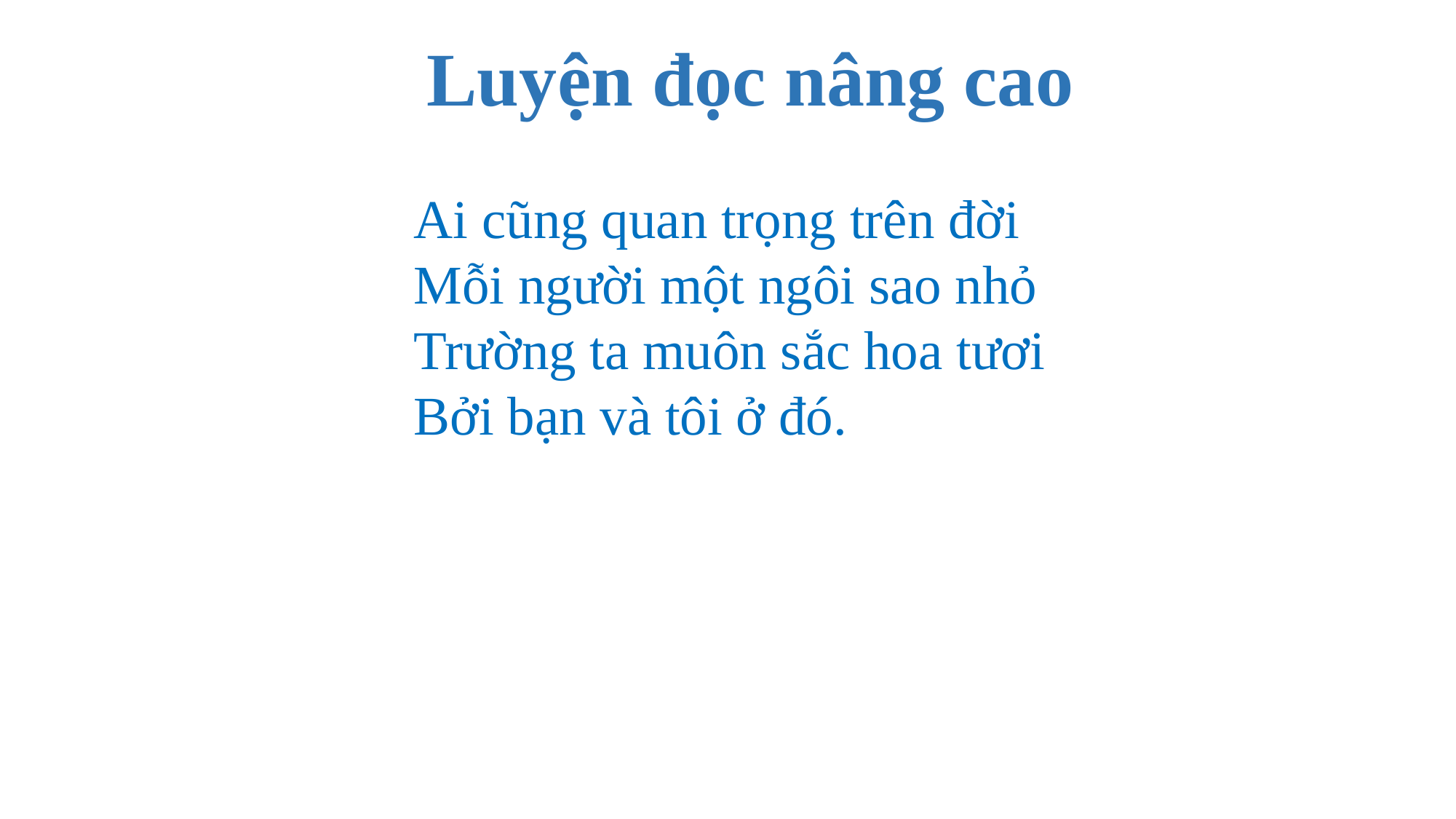

Luyện đọc nâng cao
Ai cũng quan trọng trên đời
Mỗi người một ngôi sao nhỏ
Trường ta muôn sắc hoa tươi
Bởi bạn và tôi ở đó.